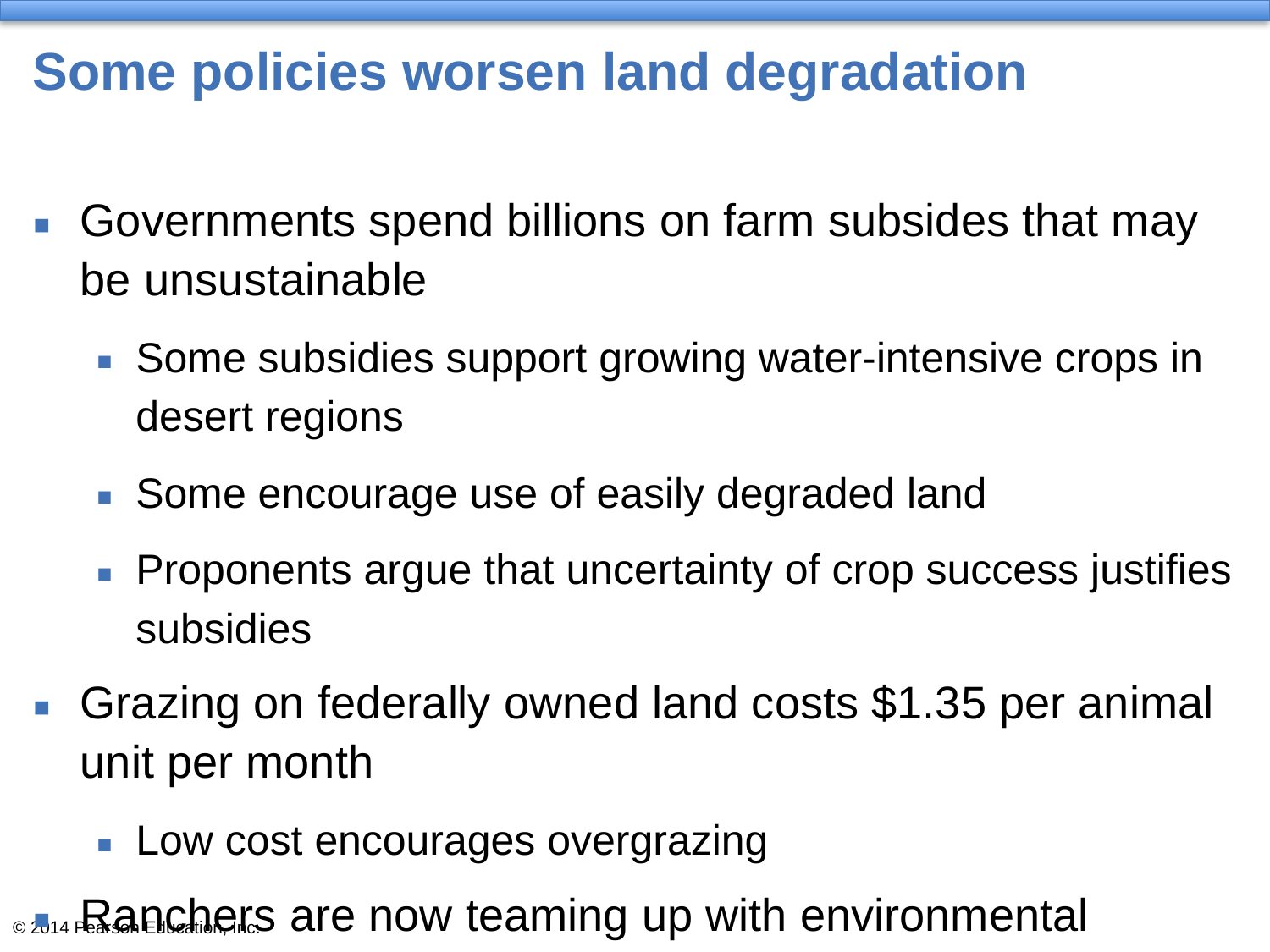

# Some policies worsen land degradation
Governments spend billions on farm subsides that may be unsustainable
Some subsidies support growing water-intensive crops in desert regions
Some encourage use of easily degraded land
Proponents argue that uncertainty of crop success justifies subsidies
Grazing on federally owned land costs $1.35 per animal unit per month
Low cost encourages overgrazing
Ranchers are now teaming up with environmental activists to prevent loss of rangeland from development